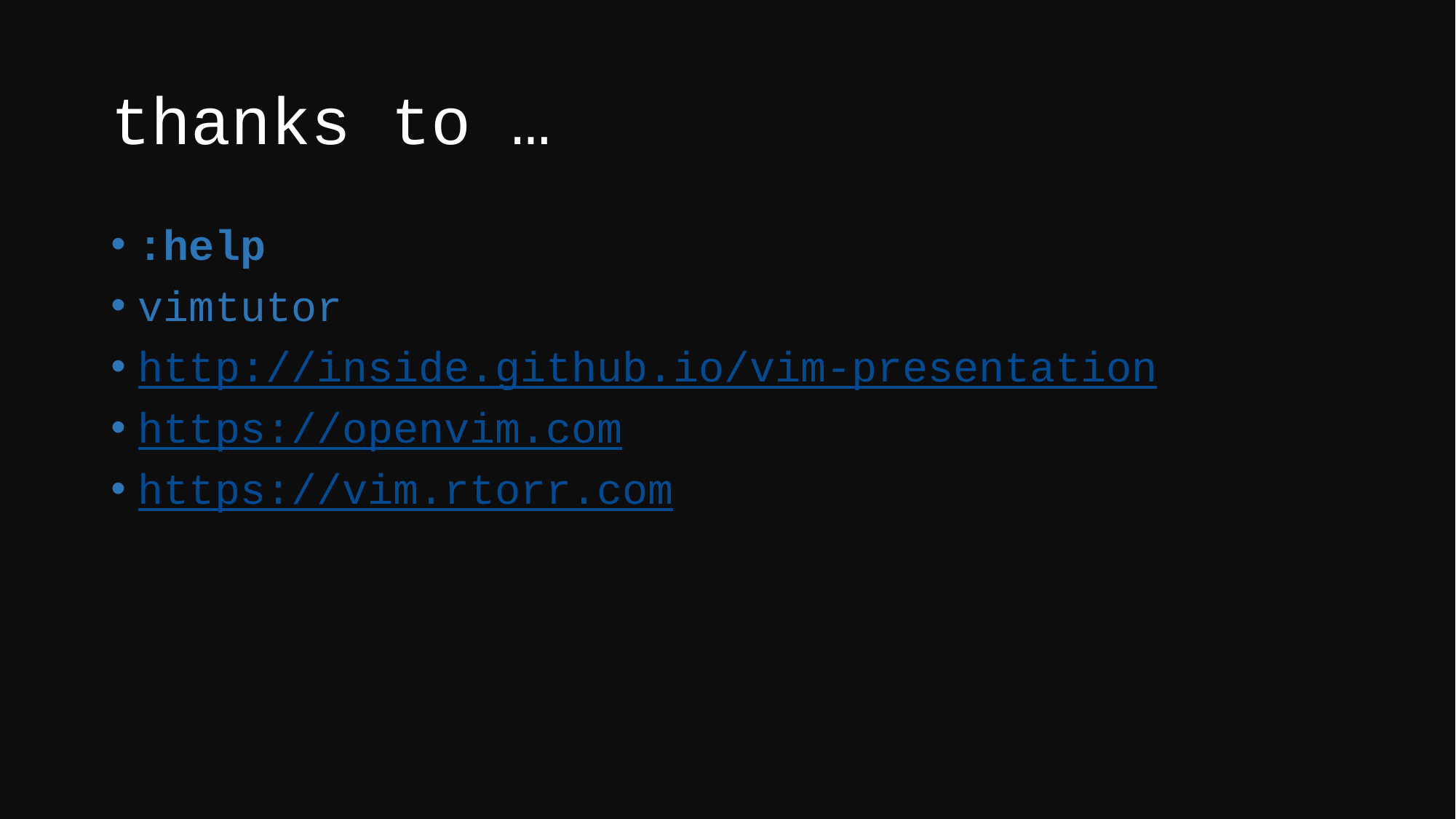

# thanks to …
:help
vimtutor
http://inside.github.io/vim-presentation
https://openvim.com
https://vim.rtorr.com